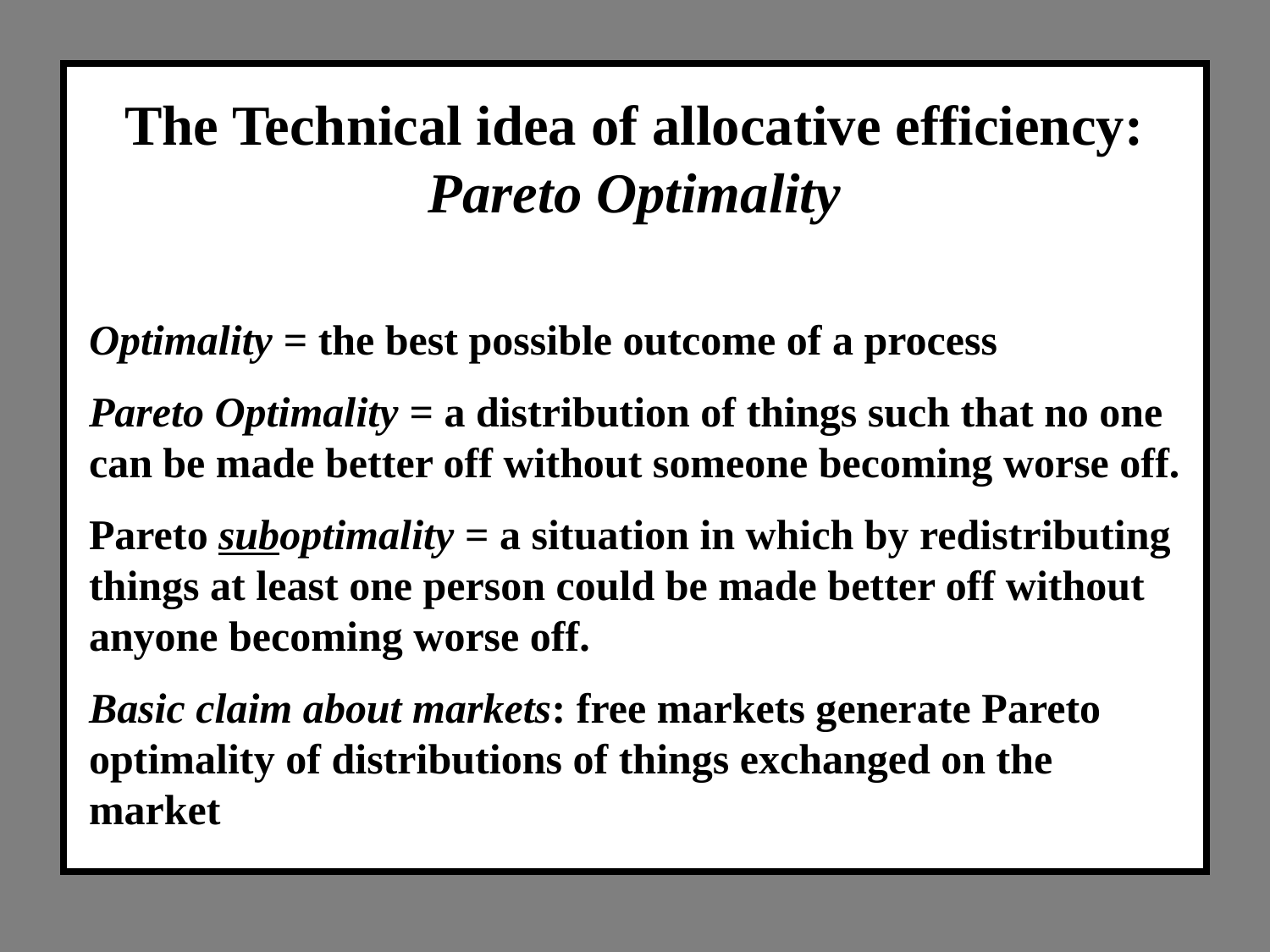

The Technical idea of allocative efficiency:
Pareto Optimality

Optimality = the best possible outcome of a process
Pareto Optimality = a distribution of things such that no one can be made better off without someone becoming worse off.
Pareto suboptimality = a situation in which by redistributing things at least one person could be made better off without anyone becoming worse off.
Basic claim about markets: free markets generate Pareto optimality of distributions of things exchanged on the market